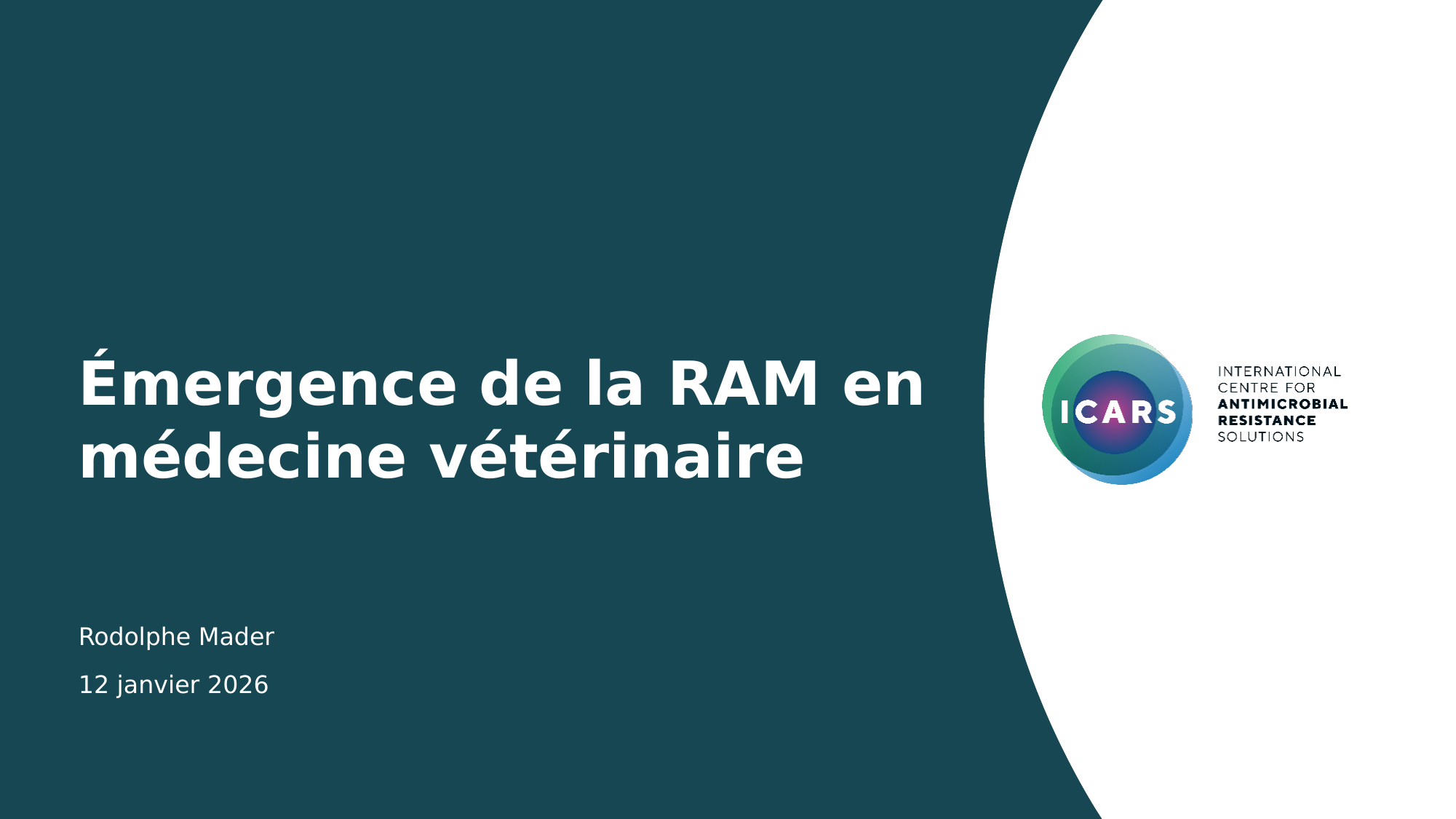

# Émergence de la RAM en médecine vétérinaire

Rodolphe Mader
12 janvier 2026